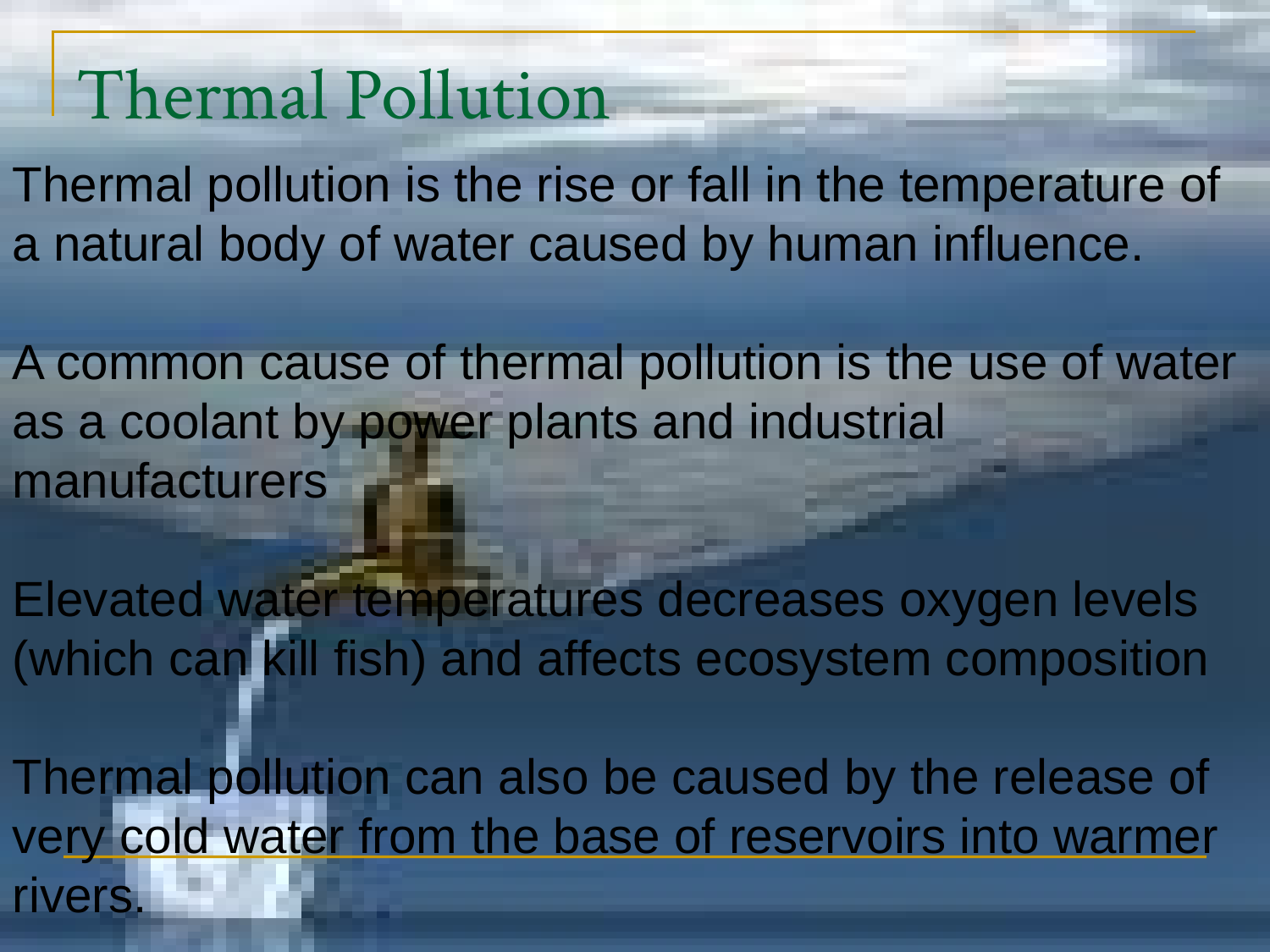

# Thermal Pollution
Thermal pollution is the rise or fall in the temperature of a natural body of water caused by human influence.

A common cause of thermal pollution is the use of water as a coolant by power plants and industrial manufacturers

Elevated water temperatures decreases oxygen levels (which can kill fish) and affects ecosystem composition

Thermal pollution can also be caused by the release of very cold water from the base of reservoirs into warmer rivers.